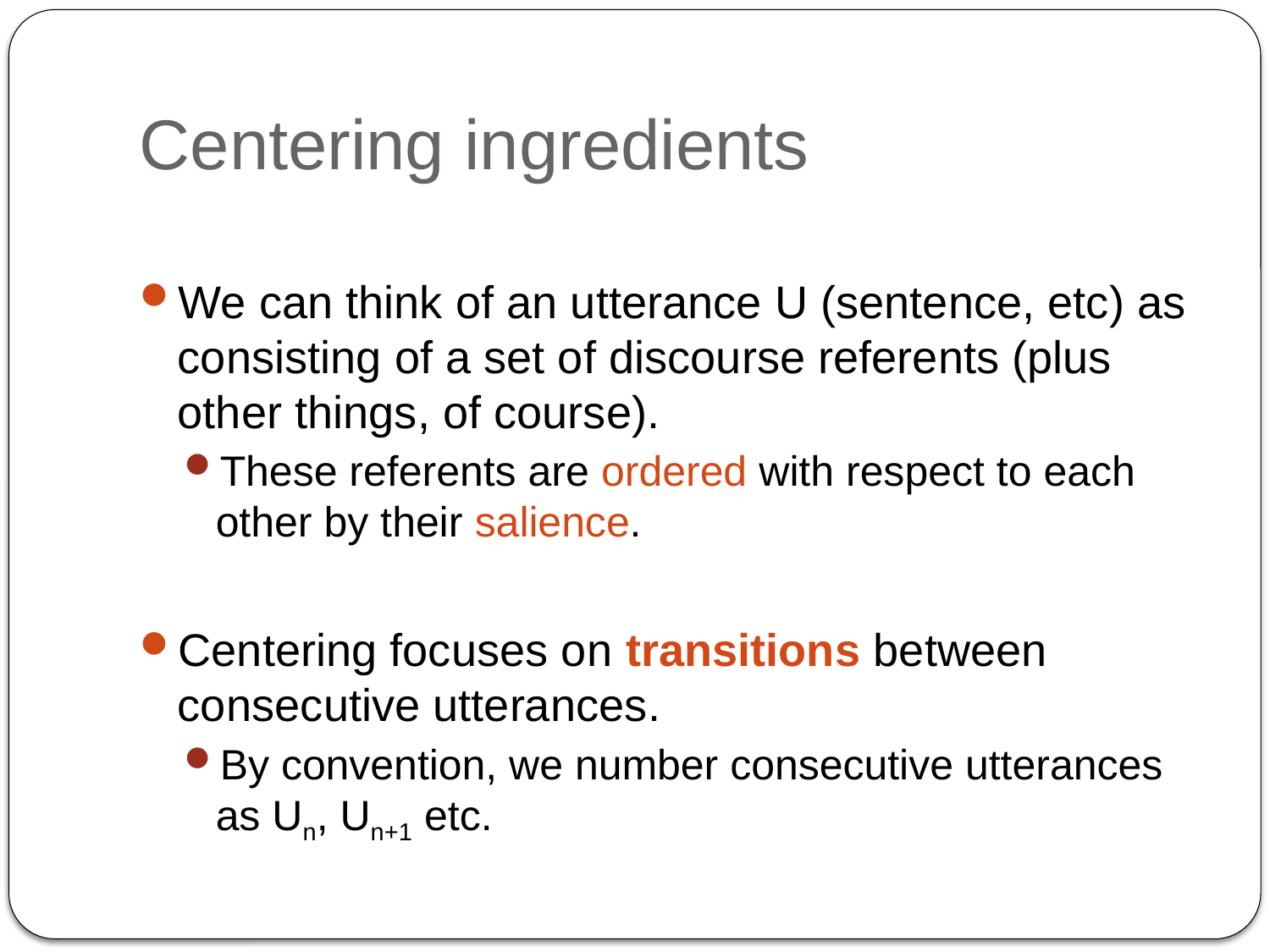

# Centering ingredients

We can think of an utterance U (sentence, etc) as consisting of a set of discourse referents (plus other things, of course).
These referents are ordered with respect to each other by their salience.

Centering focuses on transitions between consecutive utterances.
By convention, we number consecutive utterances as Un, Un+1 etc.